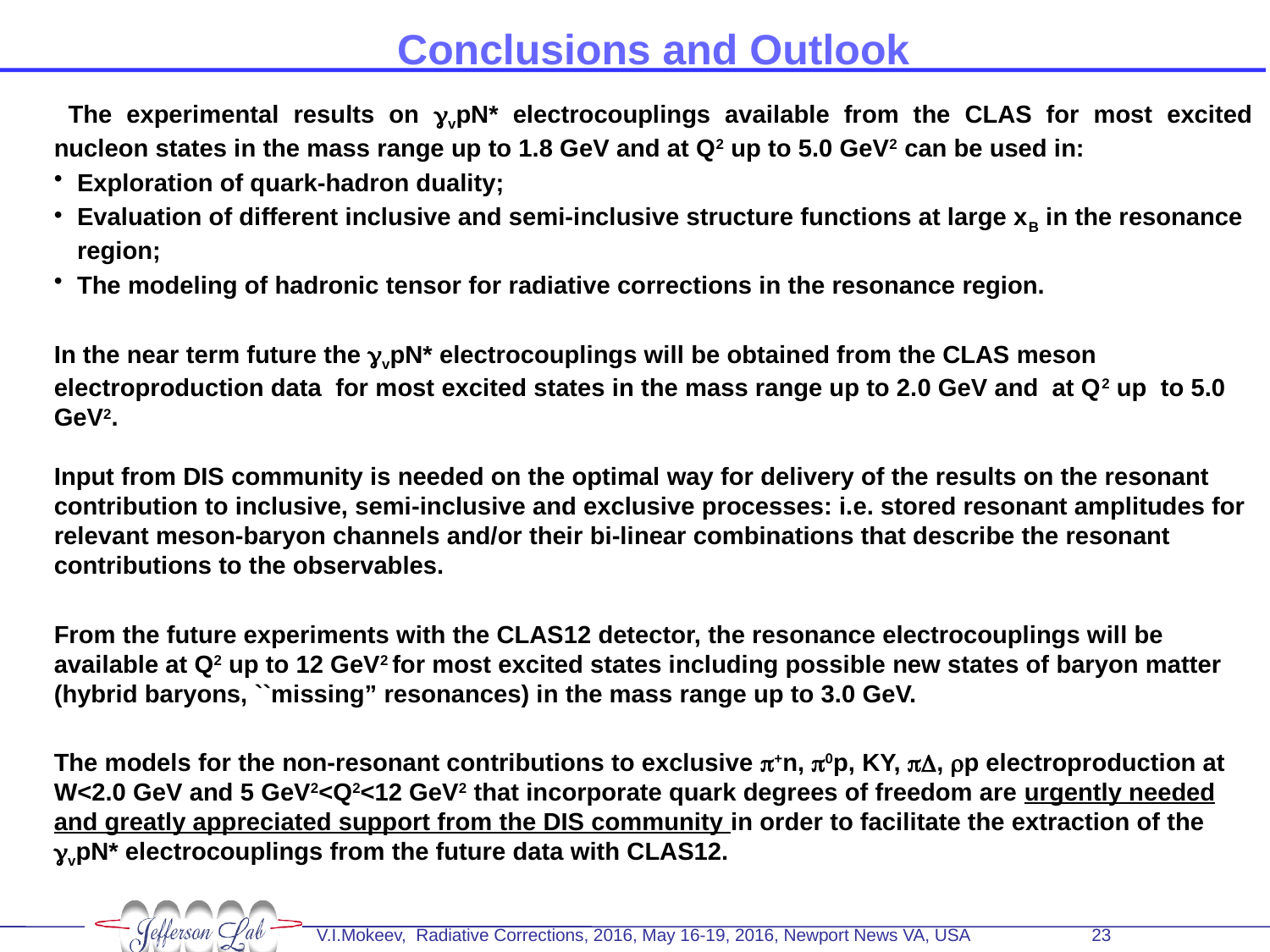

Conclusions and Outlook

 The experimental results on γvpN* electrocouplings available from the CLAS for most excited nucleon states in the mass range up to 1.8 GeV and at Q2 up to 5.0 GeV2 can be used in:
Exploration of quark-hadron duality;
Evaluation of different inclusive and semi-inclusive structure functions at large xB in the resonance region;
The modeling of hadronic tensor for radiative corrections in the resonance region.

In the near term future the γvpN* electrocouplings will be obtained from the CLAS meson electroproduction data  for most excited states in the mass range up to 2.0 GeV and  at Q2 up  to 5.0 GeV2.

Input from DIS community is needed on the optimal way for delivery of the results on the resonant contribution to inclusive, semi-inclusive and exclusive processes: i.e. stored resonant amplitudes for
relevant meson-baryon channels and/or their bi-linear combinations that describe the resonant contributions to the observables.

From the future experiments with the CLAS12 detector, the resonance electrocouplings will be available at Q2 up to 12 GeV2 for most excited states including possible new states of baryon matter (hybrid baryons, ``missing” resonances) in the mass range up to 3.0 GeV.

The models for the non-resonant contributions to exclusive π+n, π0p, KY, πΔ, ρp electroproduction at W<2.0 GeV and 5 GeV2<Q2<12 GeV2 that incorporate quark degrees of freedom are urgently needed and greatly appreciated support from the DIS community in order to facilitate the extraction of the γvpN* electrocouplings from the future data with CLAS12.